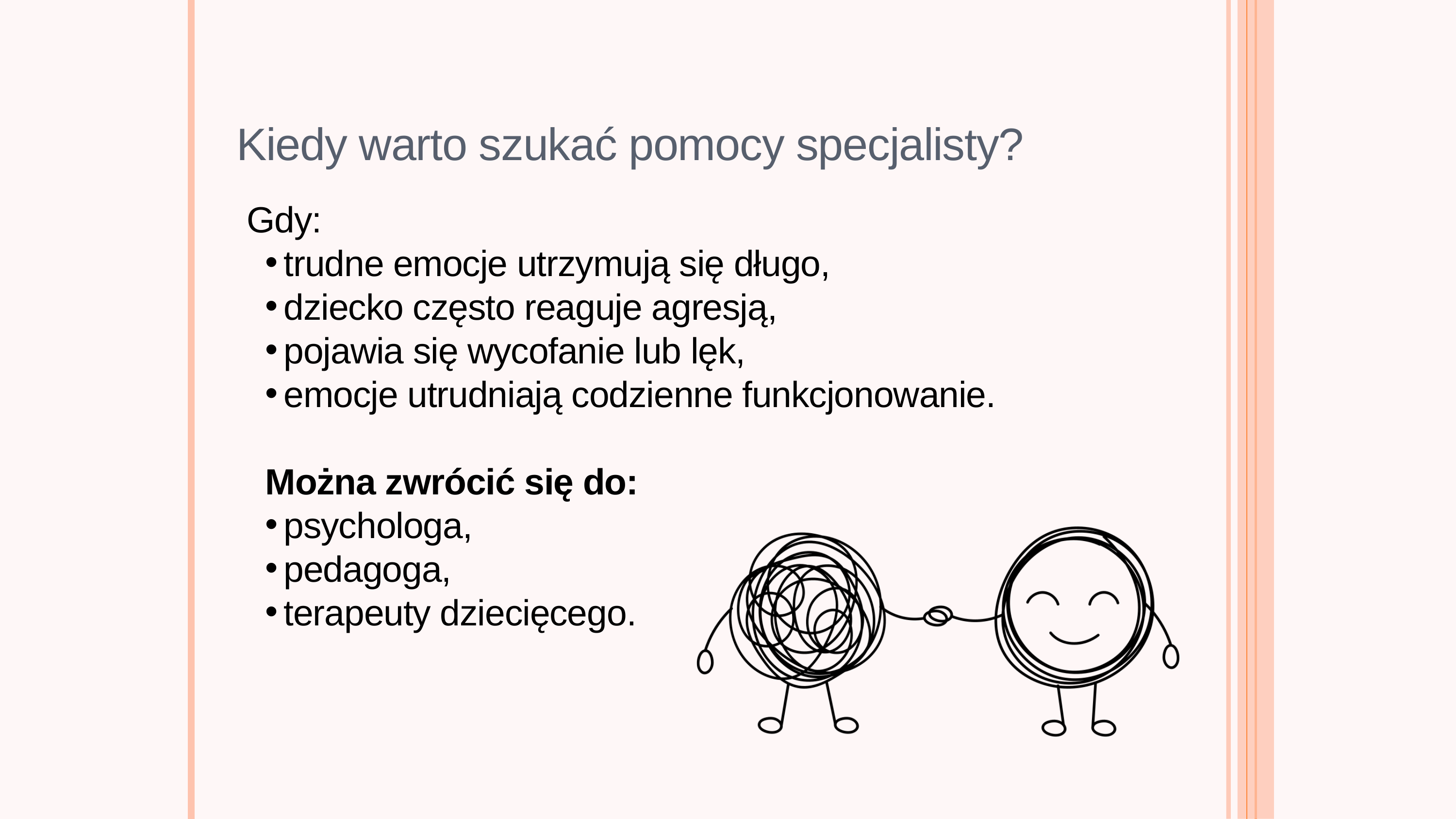

Kiedy warto szukać pomocy specjalisty?
Gdy:
trudne emocje utrzymują się długo,
dziecko często reaguje agresją,
pojawia się wycofanie lub lęk,
emocje utrudniają codzienne funkcjonowanie.

Można zwrócić się do:
psychologa,
pedagoga,
terapeuty dziecięcego.